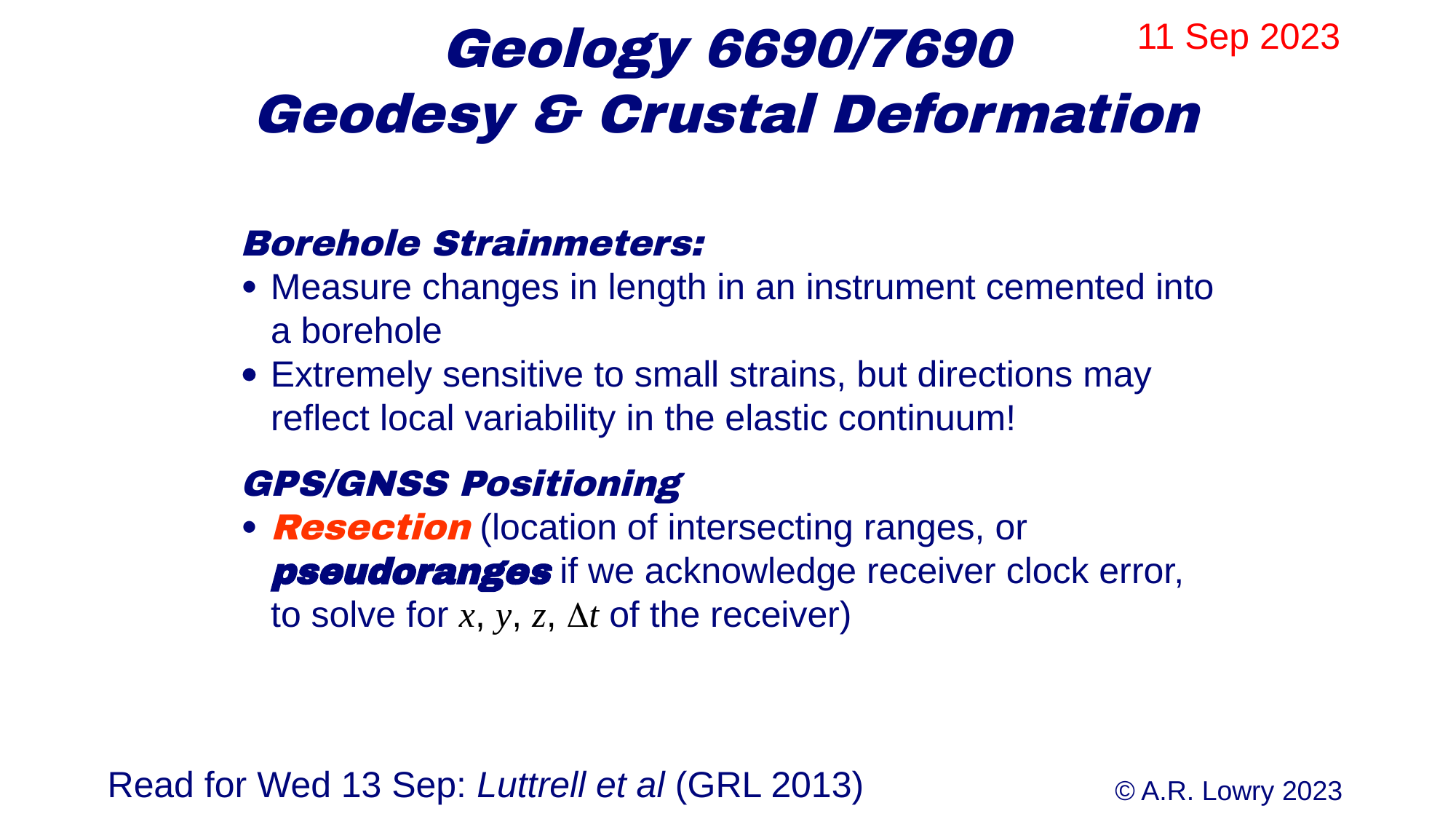

Geology 6690/7690
Geodesy & Crustal Deformation
11 Sep 2023
Borehole Strainmeters:
• Measure changes in length in an instrument cemented into
   a borehole
• Extremely sensitive to small strains, but directions may
   reflect local variability in the elastic continuum!

GPS/GNSS Positioning
• Resection (location of intersecting ranges, or
   pseudoranges if we acknowledge receiver clock error,
   to solve for x, y, z, Δt of the receiver)
Read for Wed 13 Sep: Luttrell et al (GRL 2013)
© A.R. Lowry 2023